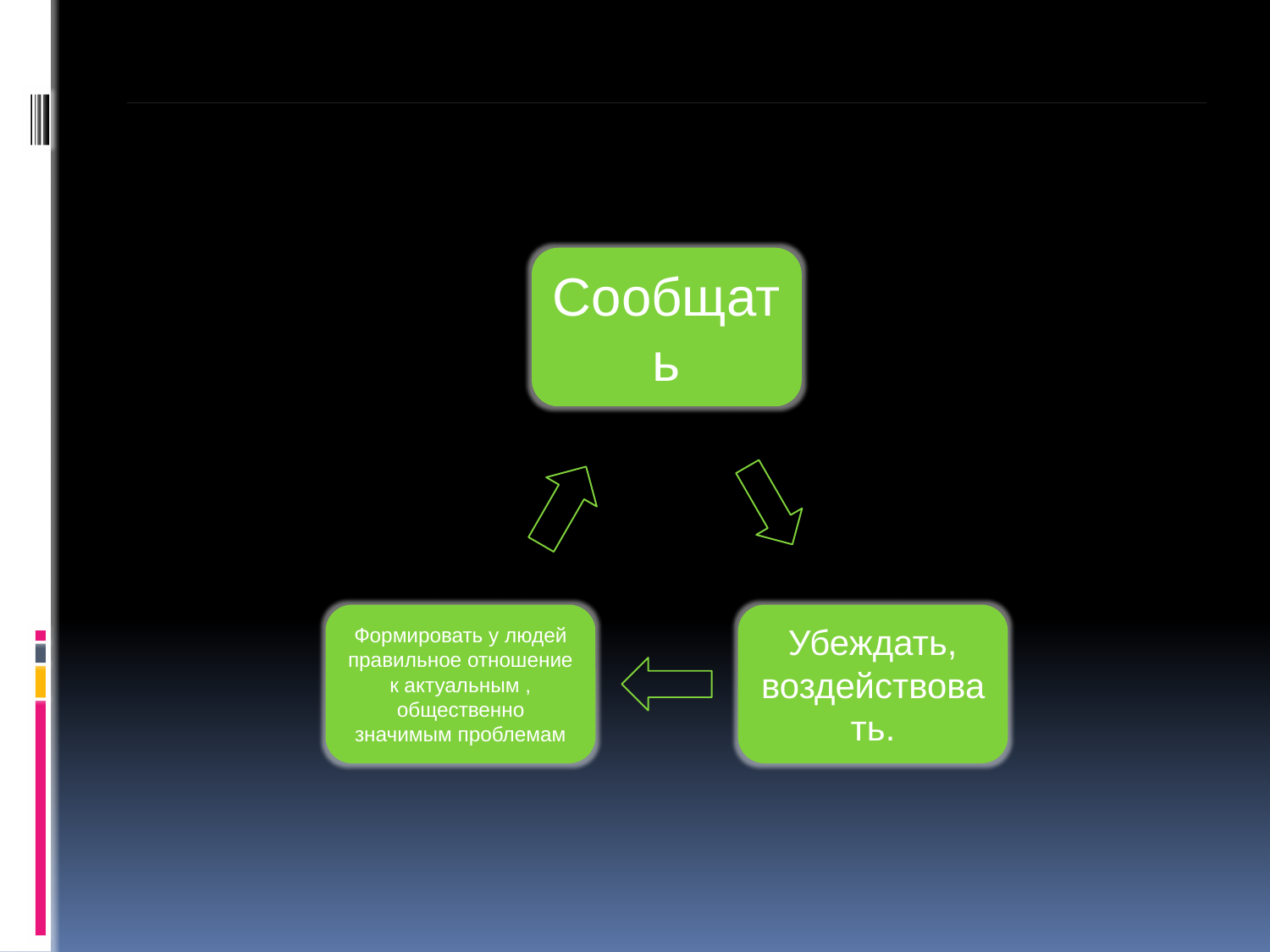

Назначение публицистического стиля
Сообщать
Убеждать, воздействовать.
Формировать у людей правильное отношение к актуальным , общественно значимым проблемам